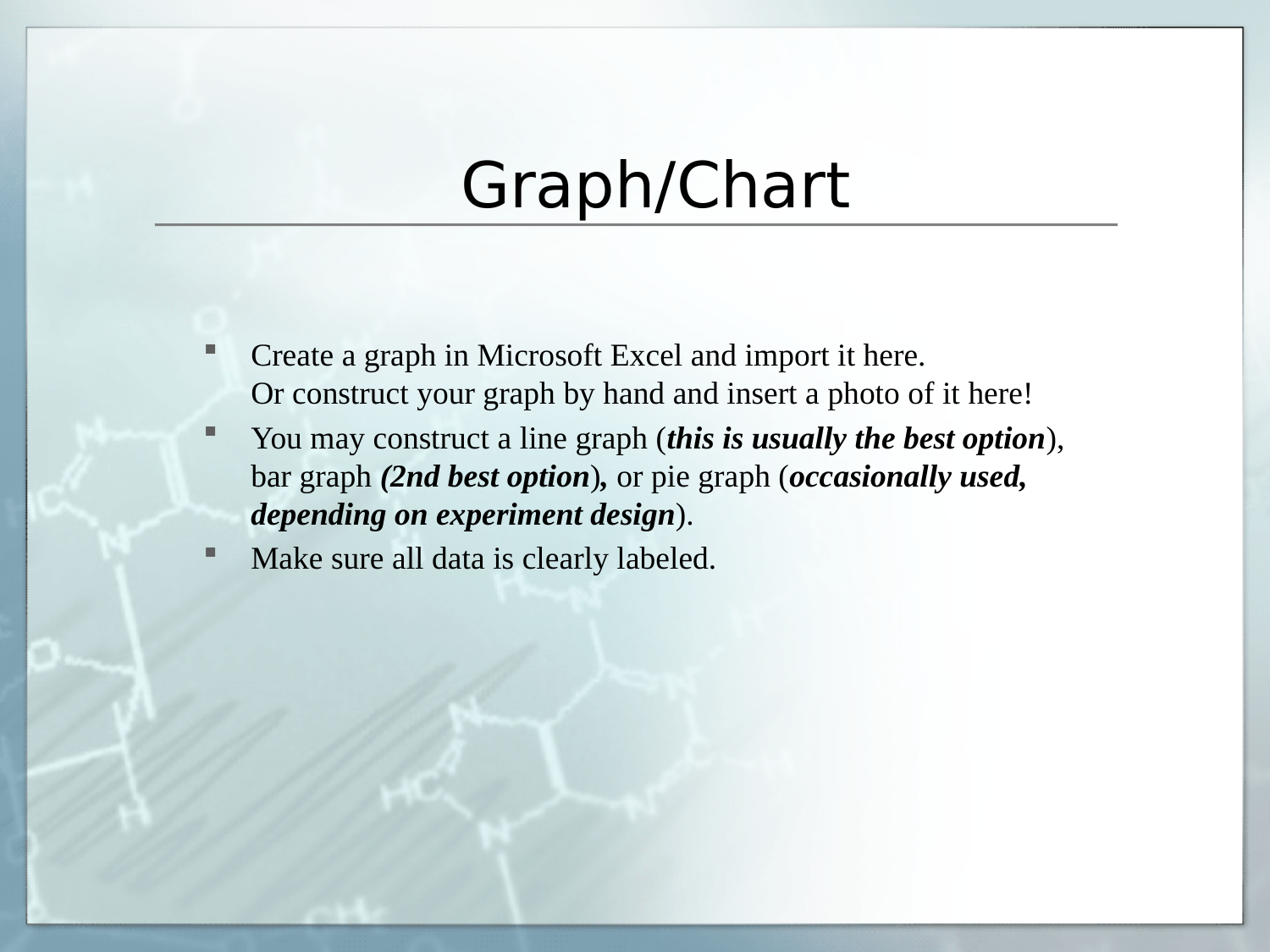

# Graph/Chart
Create a graph in Microsoft Excel and import it here. Or construct your graph by hand and insert a photo of it here!
You may construct a line graph (this is usually the best option), bar graph (2nd best option), or pie graph (occasionally used, depending on experiment design).
Make sure all data is clearly labeled.